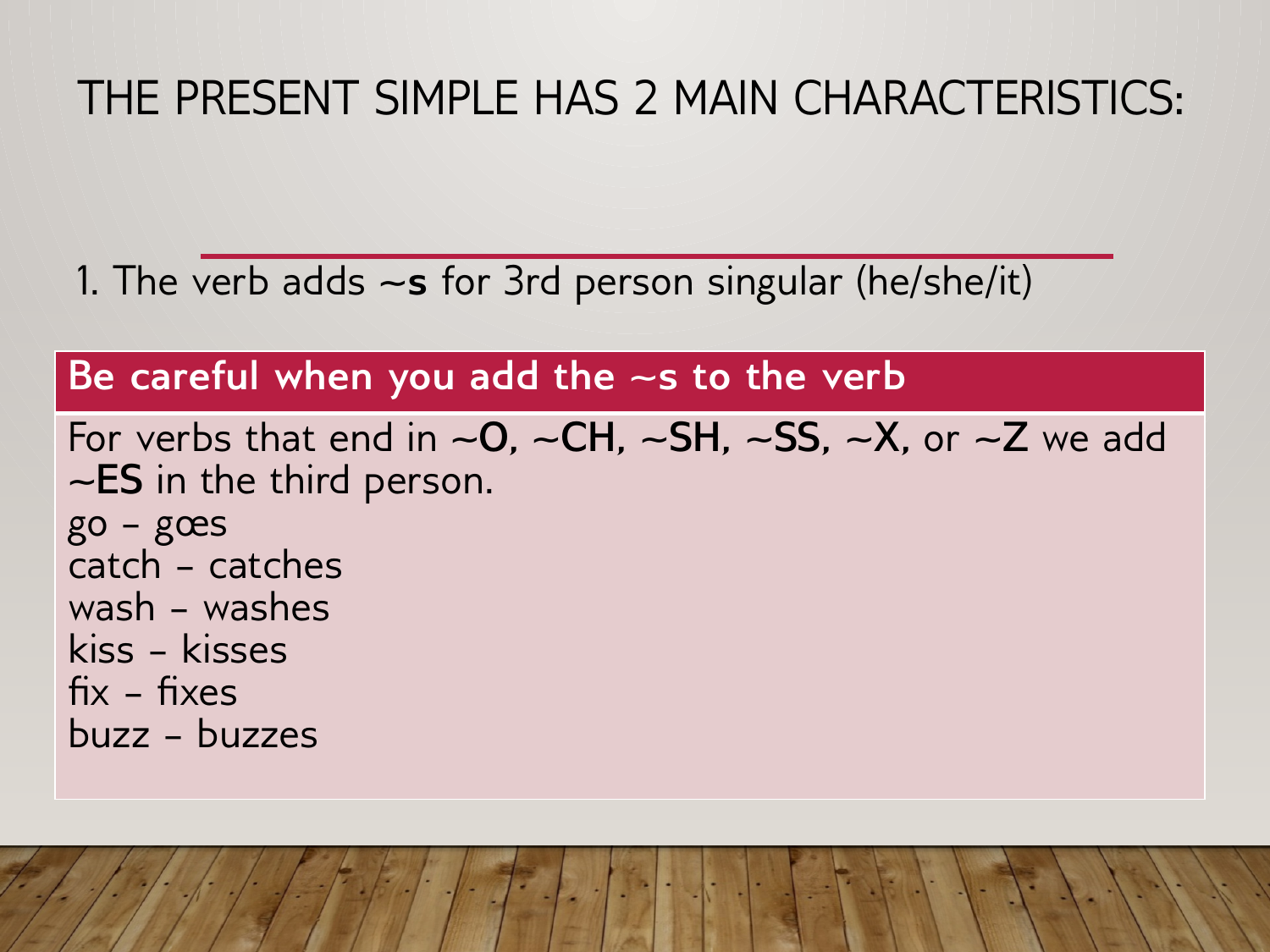

# The present simple has 2 main characteristics:
1. The verb adds ~s for 3rd person singular (he/she/it)

| Be careful when you add the ~s to the verb |
| --- |
| For verbs that end in ~O, ~CH, ~SH, ~SS, ~X, or ~Z we add ~ES in the third person. go – goes catch – catches wash – washes kiss – kisses fix – fixes buzz – buzzes |